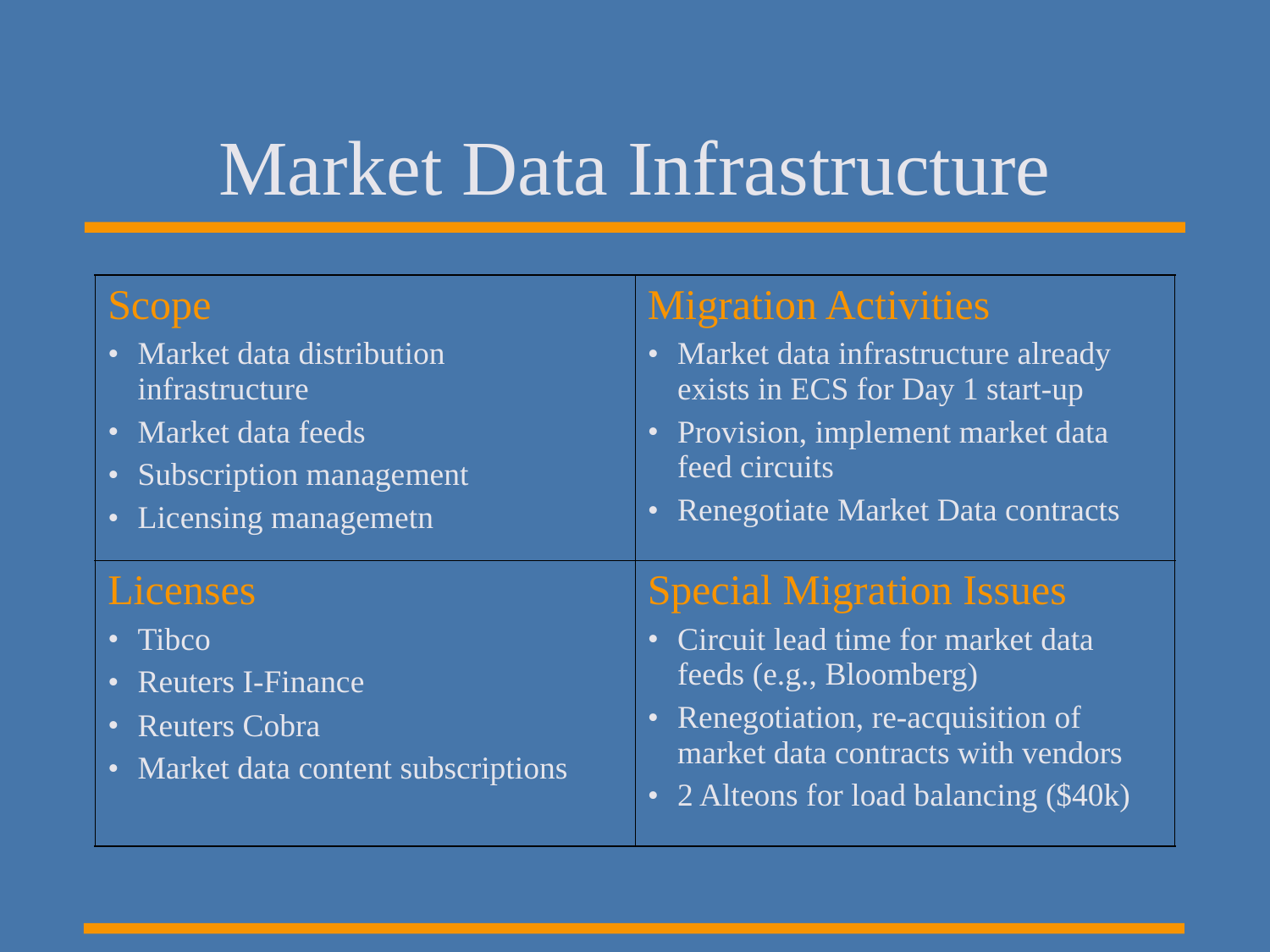

# Market Data Infrastructure

| Scope Market data distribution infrastructure Market data feeds Subscription management Licensing managemetn | Migration Activities Market data infrastructure already exists in ECS for Day 1 start-up Provision, implement market data feed circuits Renegotiate Market Data contracts |
| --- | --- |
| Licenses Tibco Reuters I-Finance Reuters Cobra Market data content subscriptions | Special Migration Issues Circuit lead time for market data feeds (e.g., Bloomberg) Renegotiation, re-acquisition of market data contracts with vendors 2 Alteons for load balancing ($40k) |